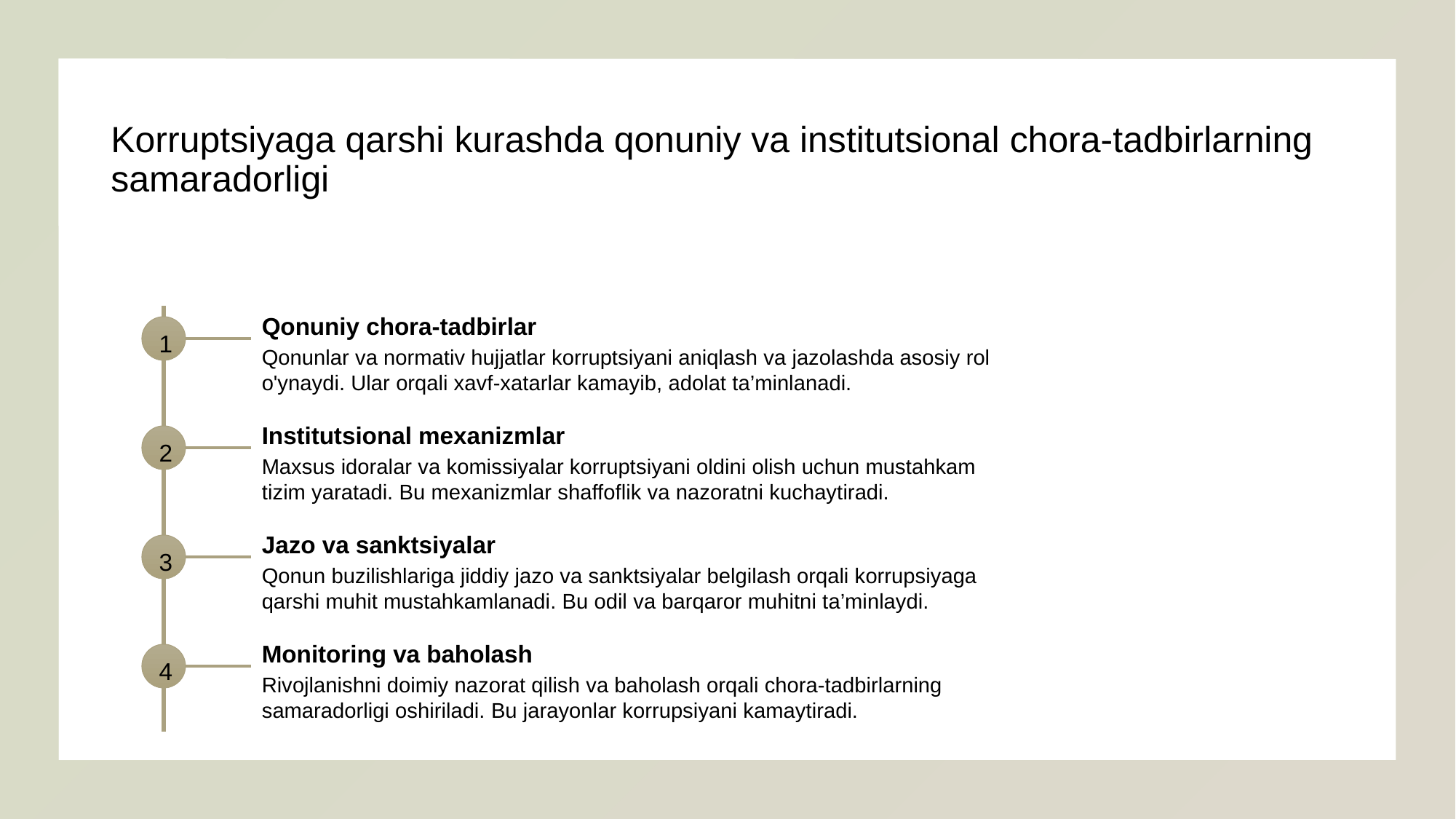

# Korruptsiyaga qarshi kurashda qonuniy va institutsional chora-tadbirlarning samaradorligi
Qonuniy chora-tadbirlar

1
Qonunlar va normativ hujjatlar korruptsiyani aniqlash va jazolashda asosiy rol o'ynaydi. Ular orqali xavf-xatarlar kamayib, adolat ta’minlanadi.
Institutsional mexanizmlar

2
Maxsus idoralar va komissiyalar korruptsiyani oldini olish uchun mustahkam tizim yaratadi. Bu mexanizmlar shaffoflik va nazoratni kuchaytiradi.
Jazo va sanktsiyalar

3
Qonun buzilishlariga jiddiy jazo va sanktsiyalar belgilash orqali korrupsiyaga qarshi muhit mustahkamlanadi. Bu odil va barqaror muhitni ta’minlaydi.
Monitoring va baholash

4
Rivojlanishni doimiy nazorat qilish va baholash orqali chora-tadbirlarning samaradorligi oshiriladi. Bu jarayonlar korrupsiyani kamaytiradi.